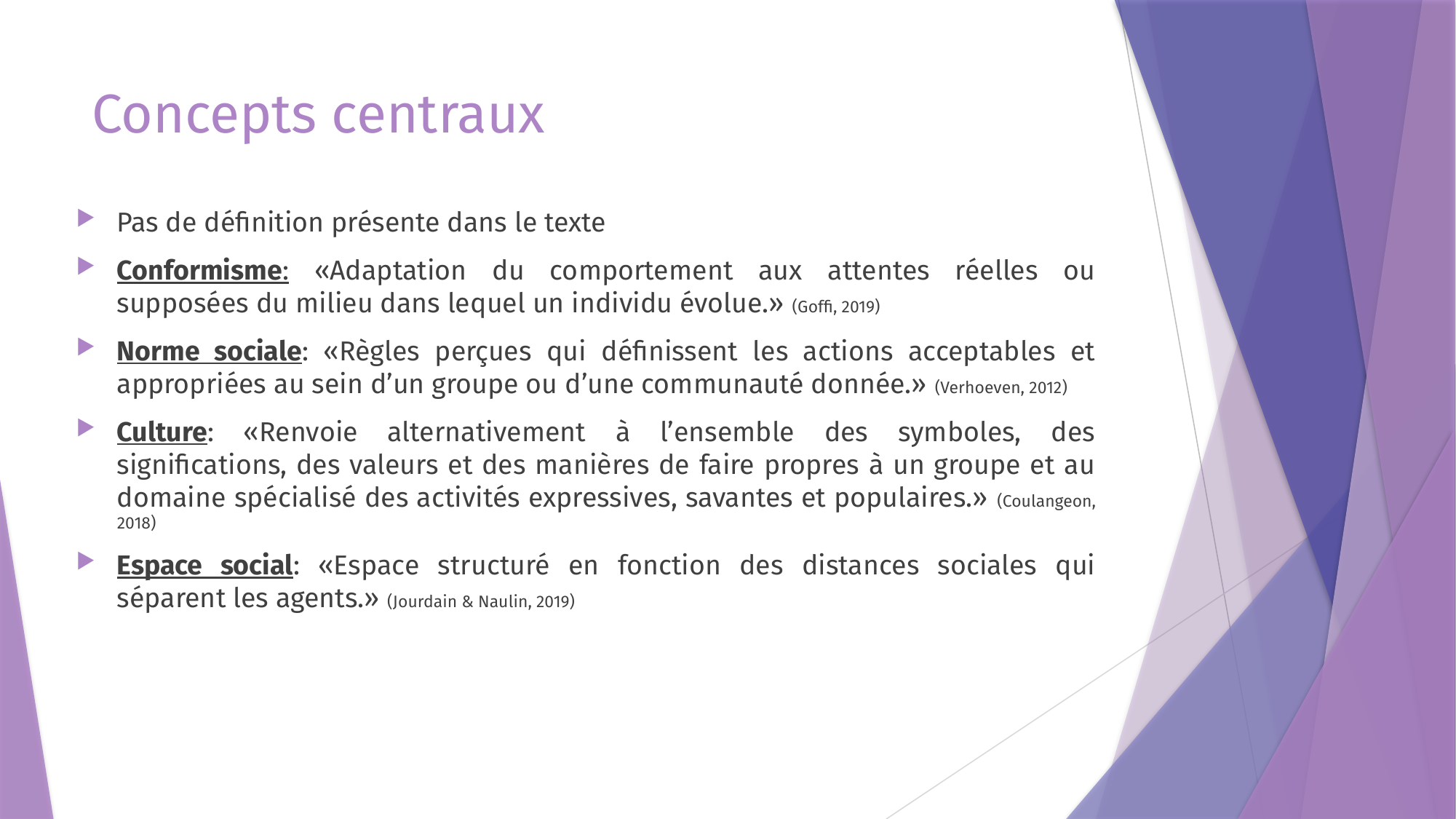

# Concepts centraux
Pas de définition présente dans le texte
Conformisme: «Adaptation du comportement aux attentes réelles ou supposées du milieu dans lequel un individu évolue.» (Goffi, 2019)
Norme sociale: «Règles perçues qui définissent les actions acceptables et appropriées au sein d’un groupe ou d’une communauté donnée.» (Verhoeven, 2012)
Culture: «Renvoie alternativement à l’ensemble des symboles, des significations, des valeurs et des manières de faire propres à un groupe et au domaine spécialisé des activités expressives, savantes et populaires.» (Coulangeon, 2018)
Espace social: «Espace structuré en fonction des distances sociales qui séparent les agents.» (Jourdain & Naulin, 2019)